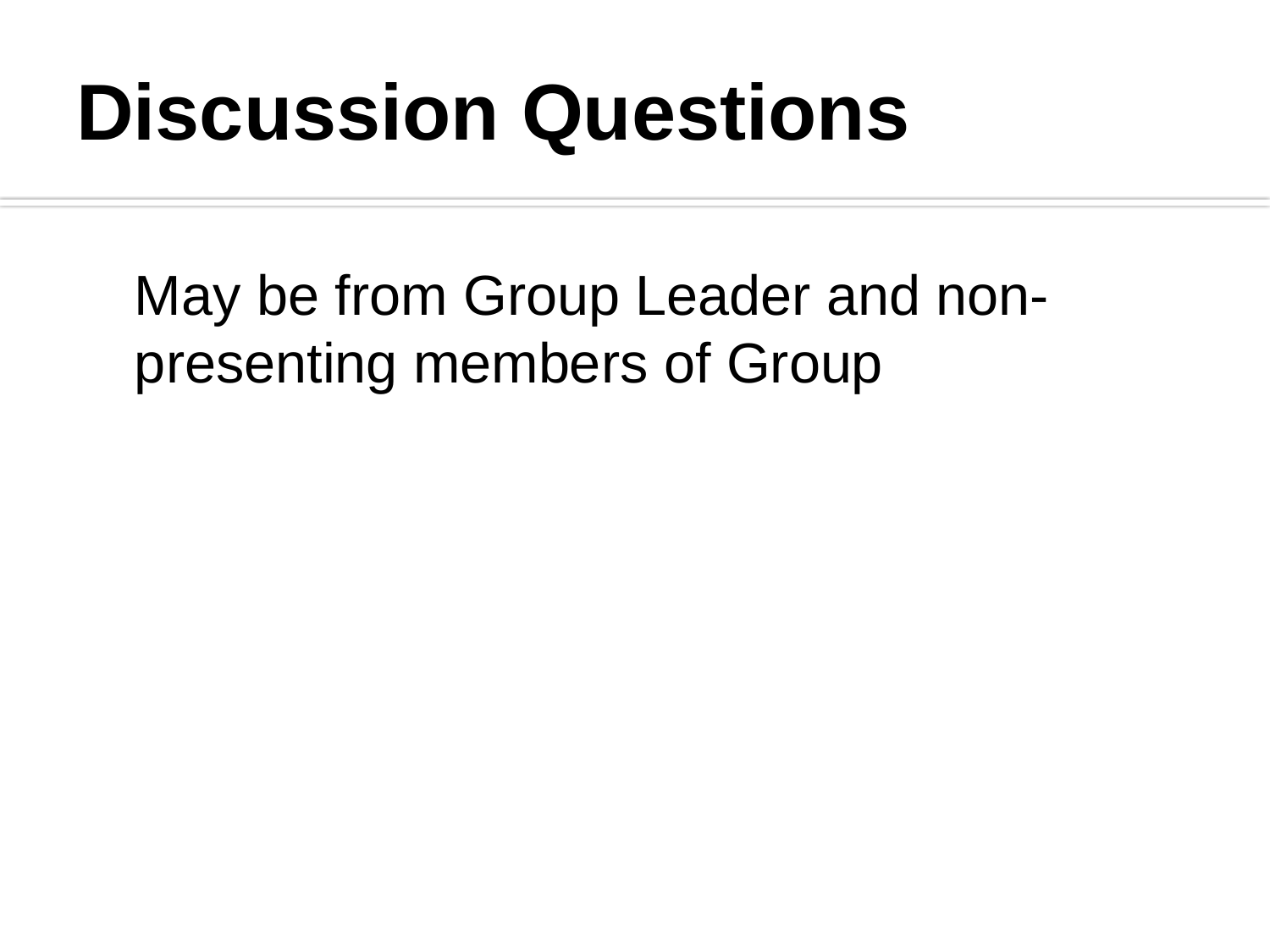

# Discussion Questions
May be from Group Leader and non-presenting members of Group